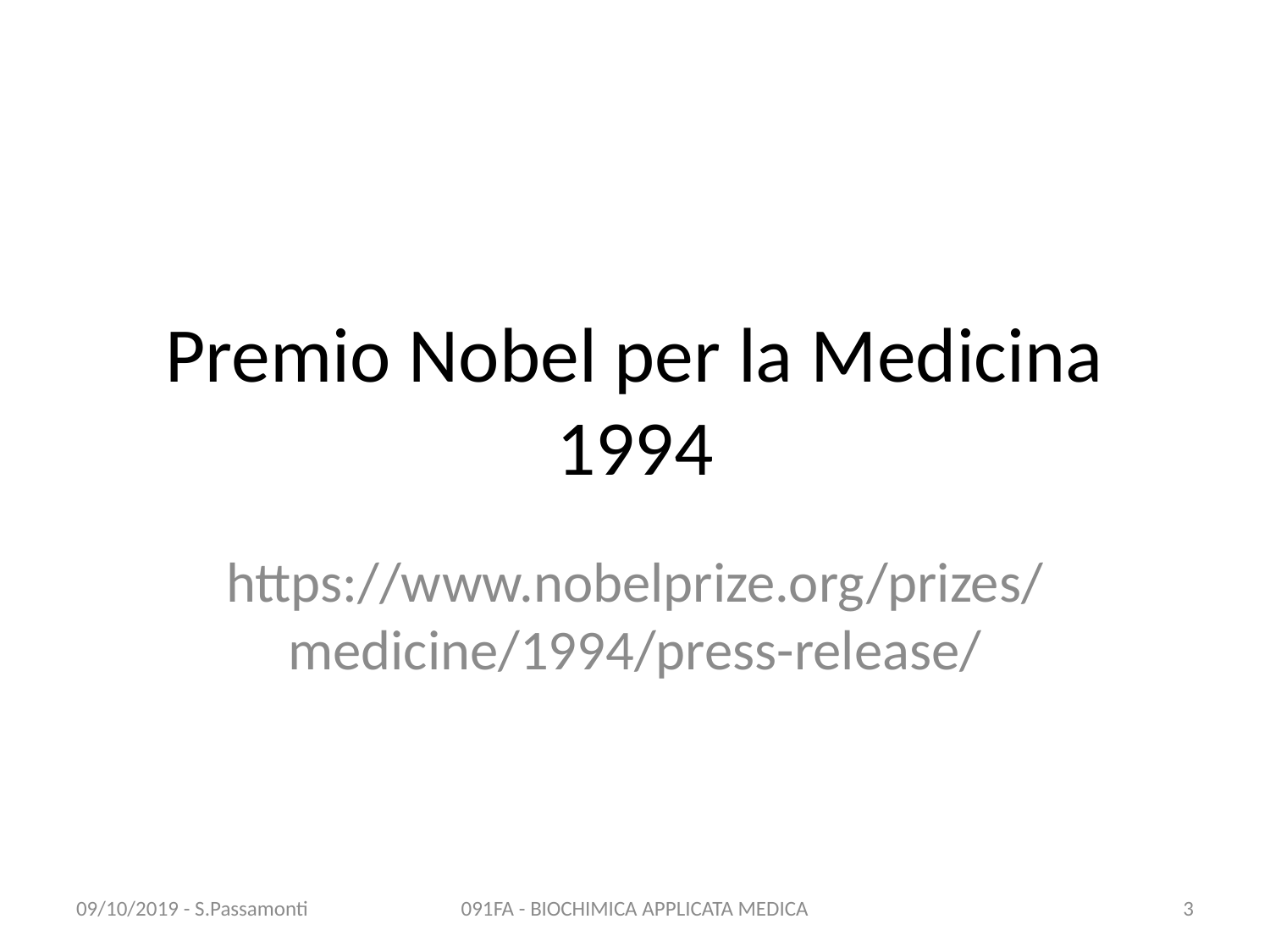

# Premio Nobel per la Medicina 1994
https://www.nobelprize.org/prizes/medicine/1994/press-release/
09/10/2019 - S.Passamonti
091FA - BIOCHIMICA APPLICATA MEDICA
3